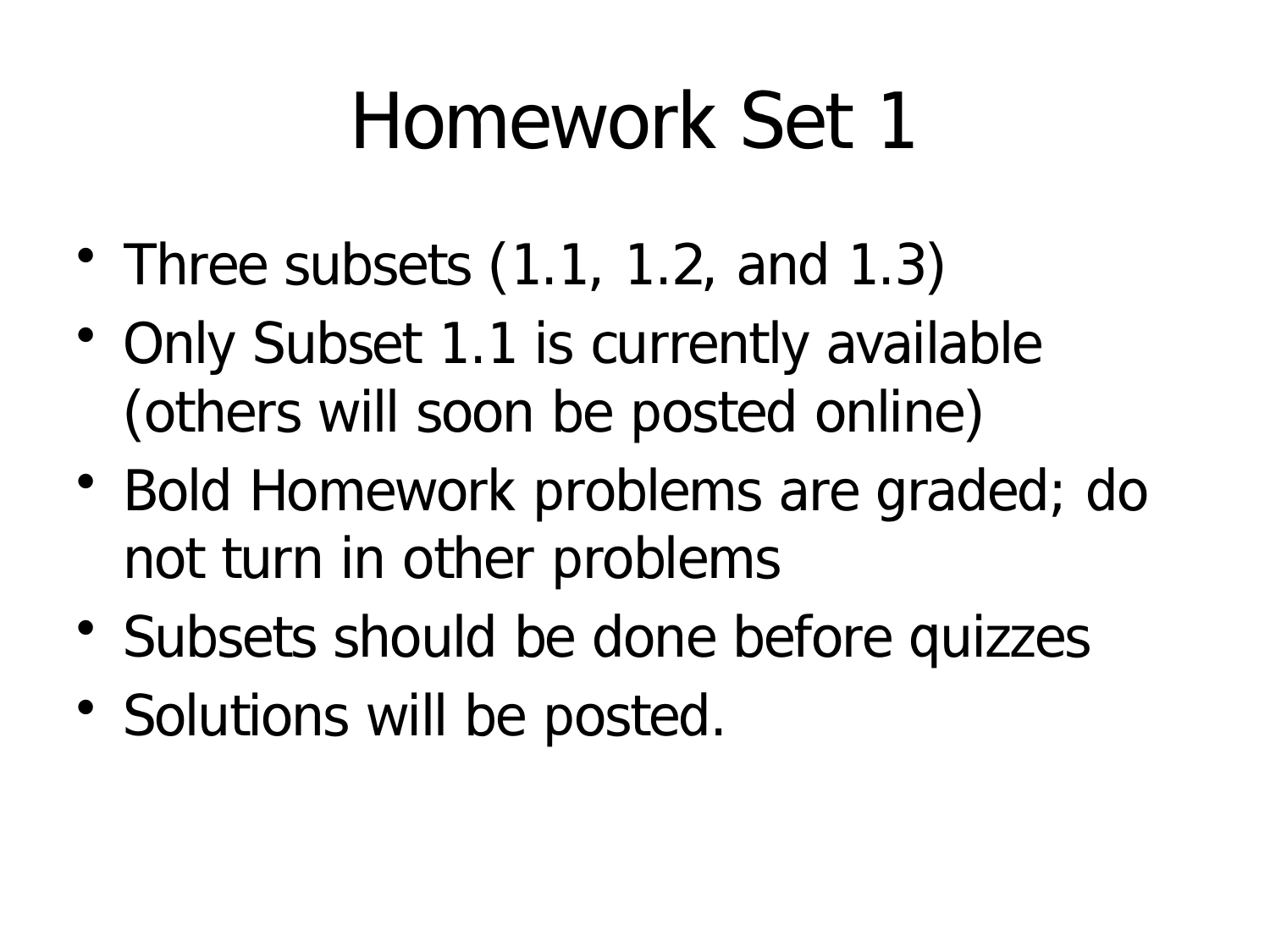

# Homework Set 1
Three subsets (1.1, 1.2, and 1.3)
Only Subset 1.1 is currently available (others will soon be posted online)
Bold Homework problems are graded; do not turn in other problems
Subsets should be done before quizzes
Solutions will be posted.